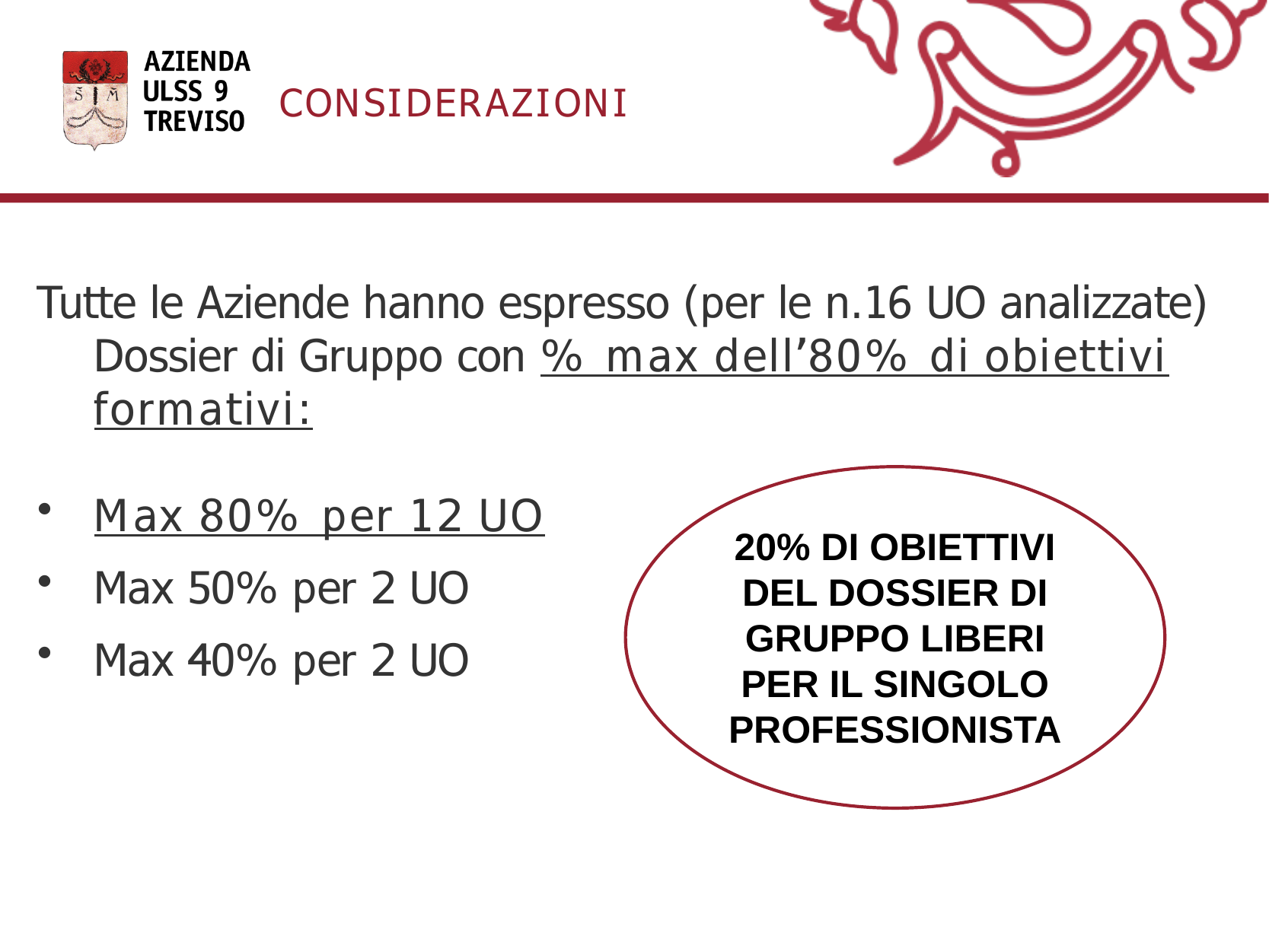

CONSIDERAZIONI
Tutte le Aziende hanno espresso (per le n.16 UO analizzate) Dossier di Gruppo con % max dell’80% di obiettivi formativi:

Max 80% per 12 UO
Max 50% per 2 UO
Max 40% per 2 UO
20% DI OBIETTIVI DEL DOSSIER DI GRUPPO LIBERI PER IL SINGOLO PROFESSIONISTA